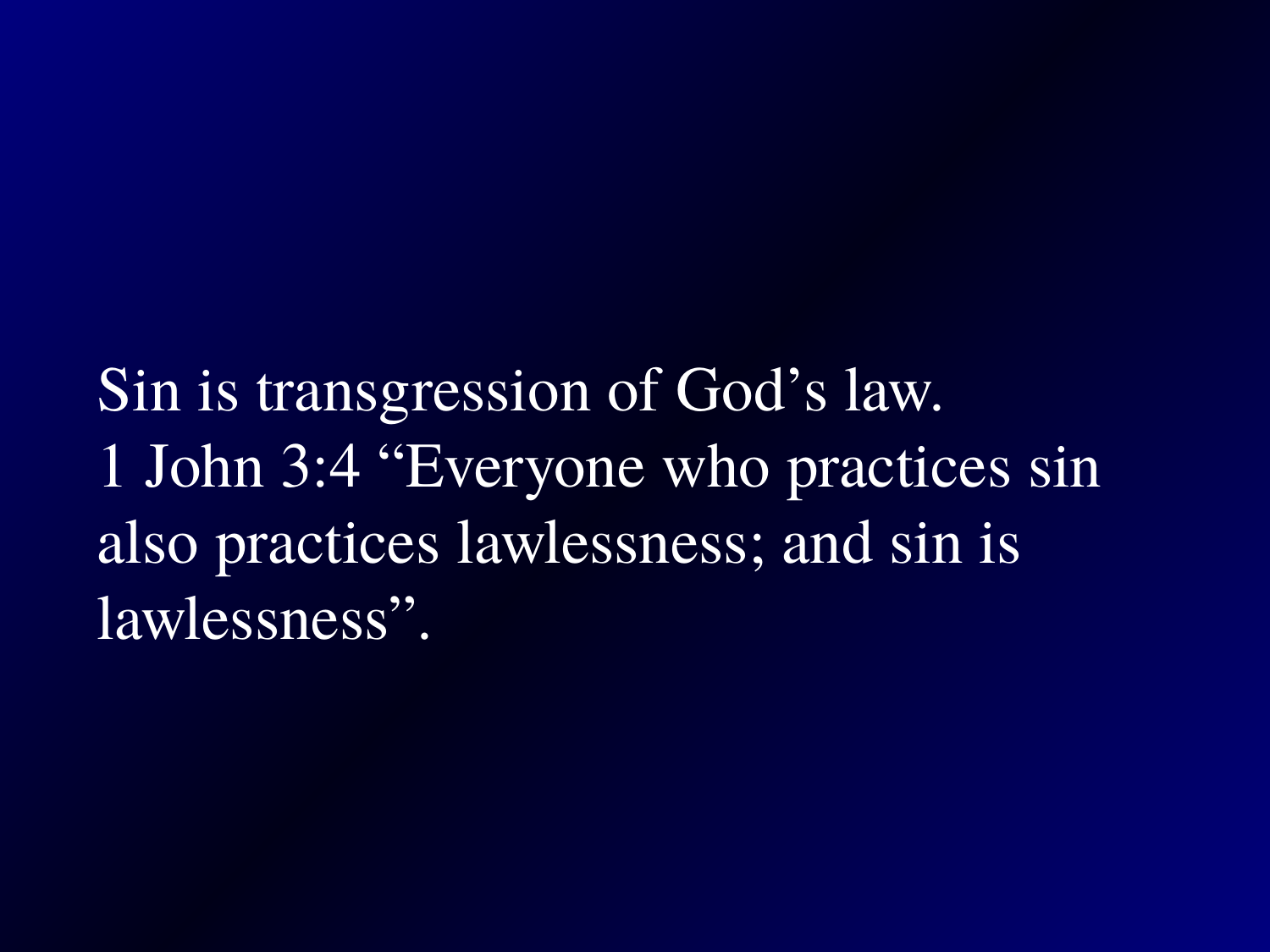

Sin is transgression of God’s law.
1 John 3:4 “Everyone who practices sin also practices lawlessness; and sin is lawlessness”.